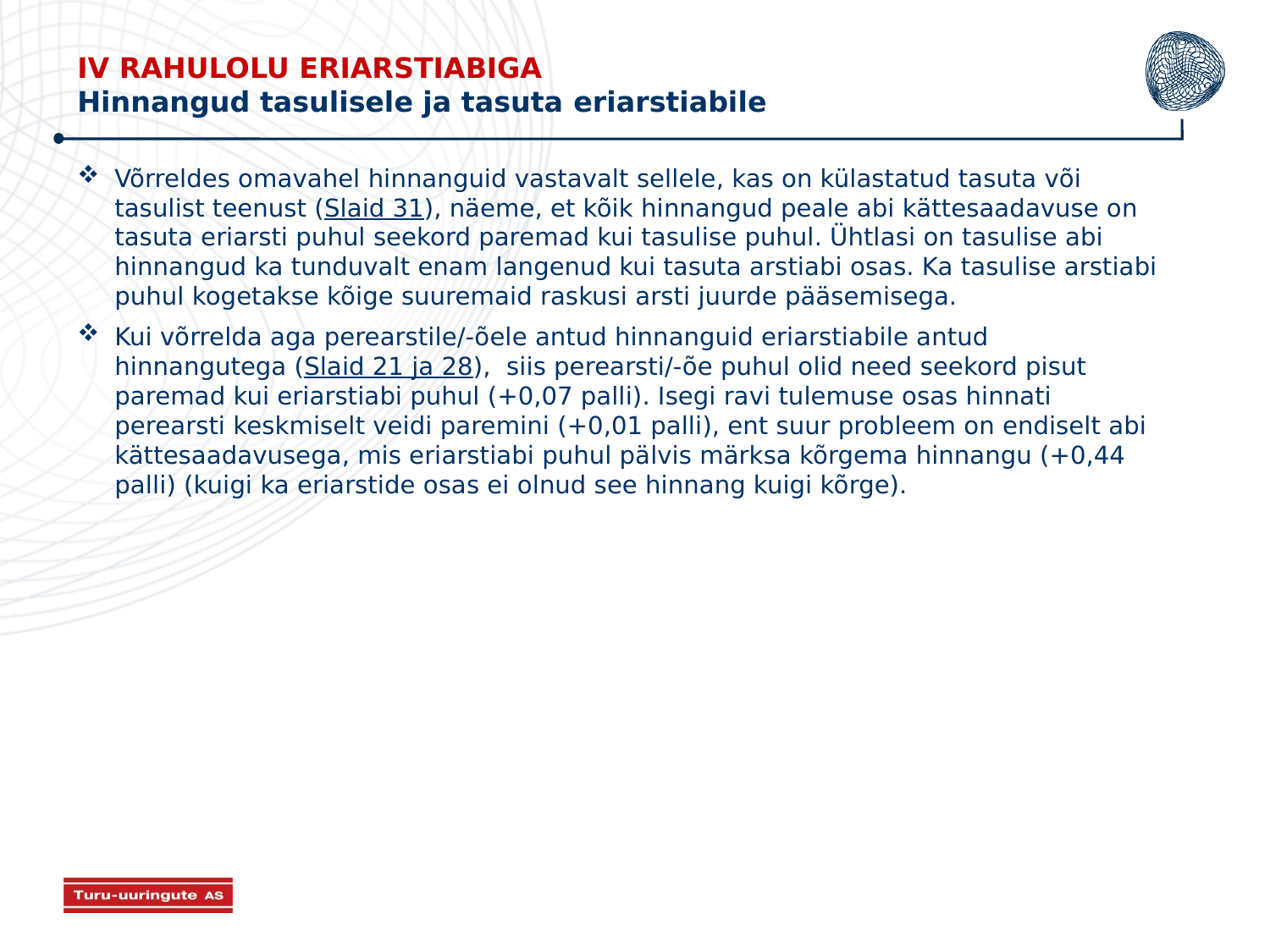

IV RAHULOLU ERIARSTIABIGA
Hinnangud tasulisele ja tasuta eriarstiabile
Võrreldes omavahel hinnanguid vastavalt sellele, kas on külastatud tasuta või tasulist teenust (Slaid 31), näeme, et kõik hinnangud peale abi kättesaadavuse on tasuta eriarsti puhul seekord paremad kui tasulise puhul. Ühtlasi on tasulise abi hinnangud ka tunduvalt enam langenud kui tasuta arstiabi osas. Ka tasulise arstiabi puhul kogetakse kõige suuremaid raskusi arsti juurde pääsemisega.
Kui võrrelda aga perearstile/-õele antud hinnanguid eriarstiabile antud hinnangutega (Slaid 21 ja 28),  siis perearsti/-õe puhul olid need seekord pisut paremad kui eriarstiabi puhul (+0,07 palli). Isegi ravi tulemuse osas hinnati perearsti keskmiselt veidi paremini (+0,01 palli), ent suur probleem on endiselt abi kättesaadavusega, mis eriarstiabi puhul pälvis märksa kõrgema hinnangu (+0,44 palli) (kuigi ka eriarstide osas ei olnud see hinnang kuigi kõrge).